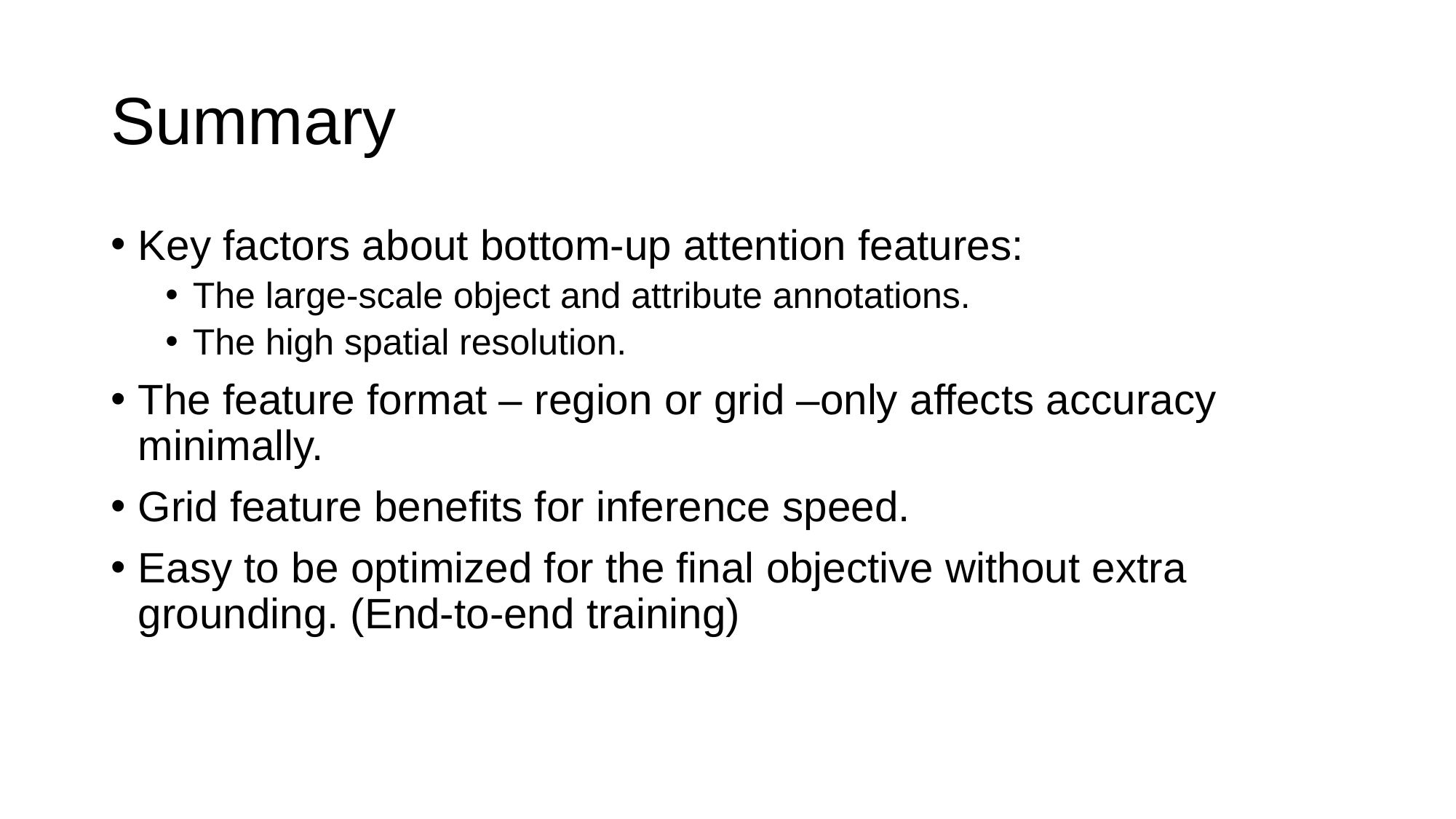

# Summary
Key factors about bottom-up attention features:
The large-scale object and attribute annotations.
The high spatial resolution.
The feature format – region or grid –only affects accuracy minimally.
Grid feature benefits for inference speed.
Easy to be optimized for the final objective without extra grounding. (End-to-end training)